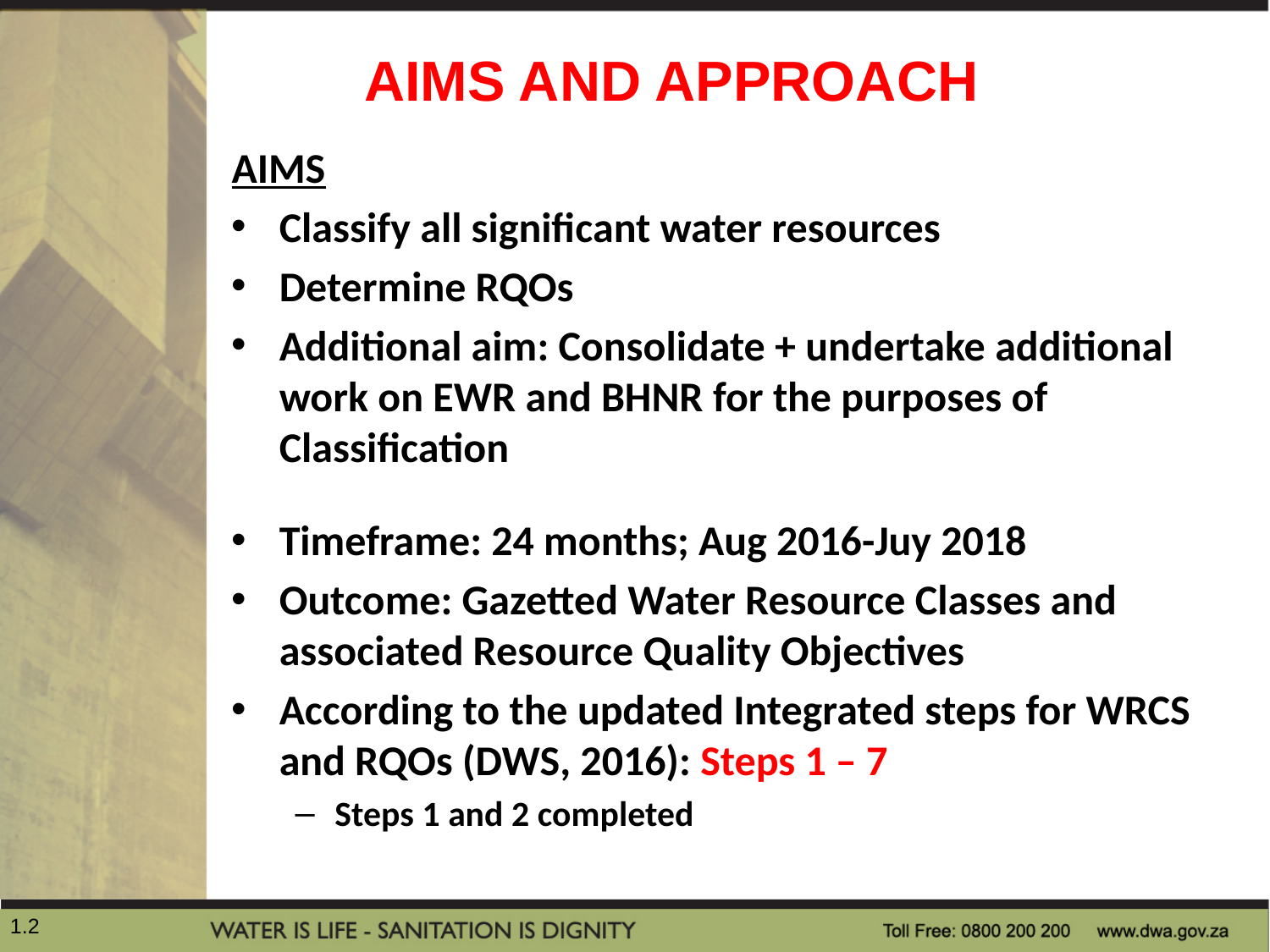

# AIMS AND APPROACH
AIMS
Classify all significant water resources
Determine RQOs
Additional aim: Consolidate + undertake additional work on EWR and BHNR for the purposes of Classification

Timeframe: 24 months; Aug 2016-Juy 2018
Outcome: Gazetted Water Resource Classes and associated Resource Quality Objectives
According to the updated Integrated steps for WRCS and RQOs (DWS, 2016): Steps 1 – 7
Steps 1 and 2 completed
1.2